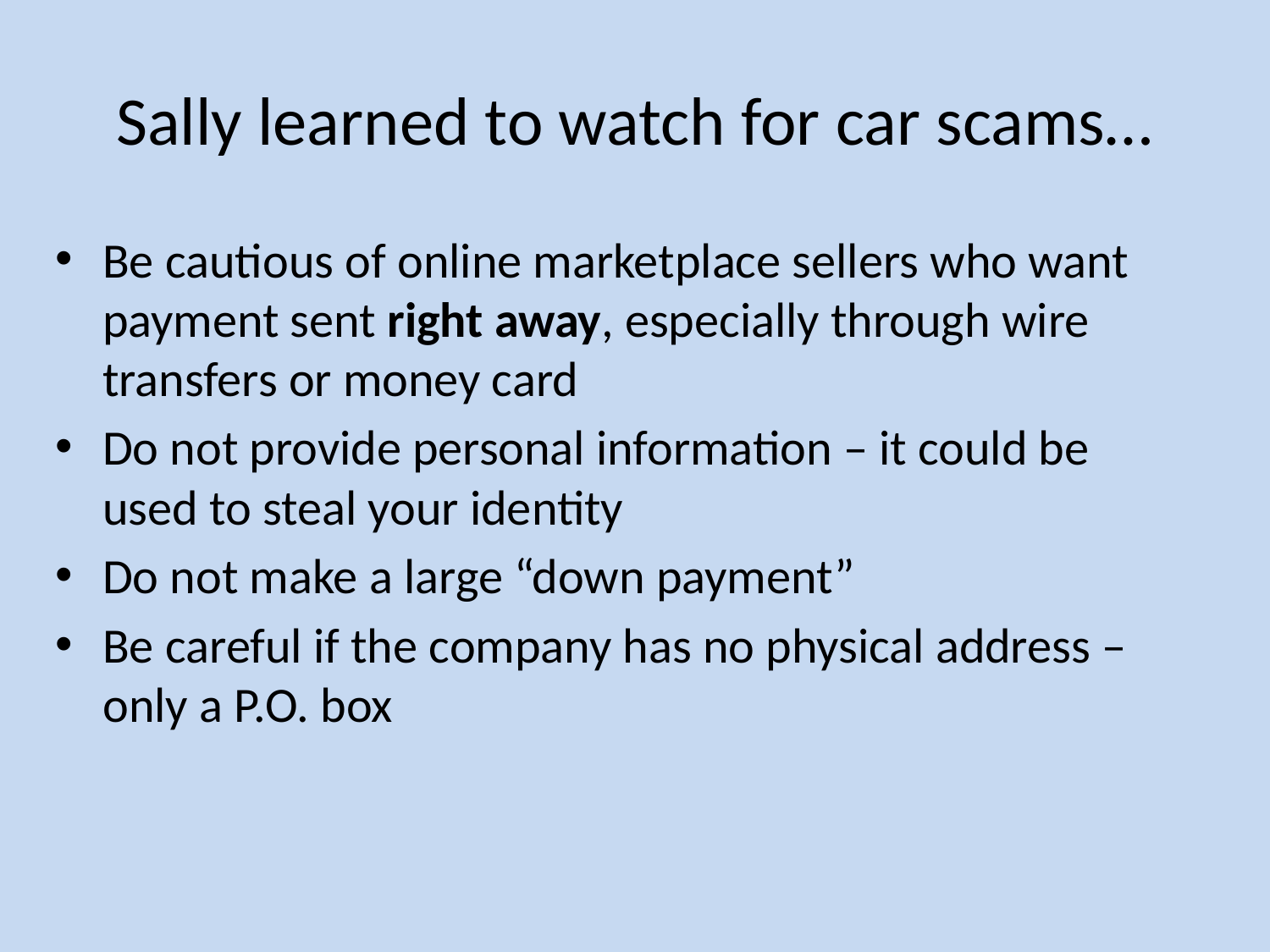

# Sally learned to watch for car scams…
Be cautious of online marketplace sellers who want payment sent right away, especially through wire transfers or money card
Do not provide personal information – it could be used to steal your identity
Do not make a large “down payment”
Be careful if the company has no physical address – only a P.O. box